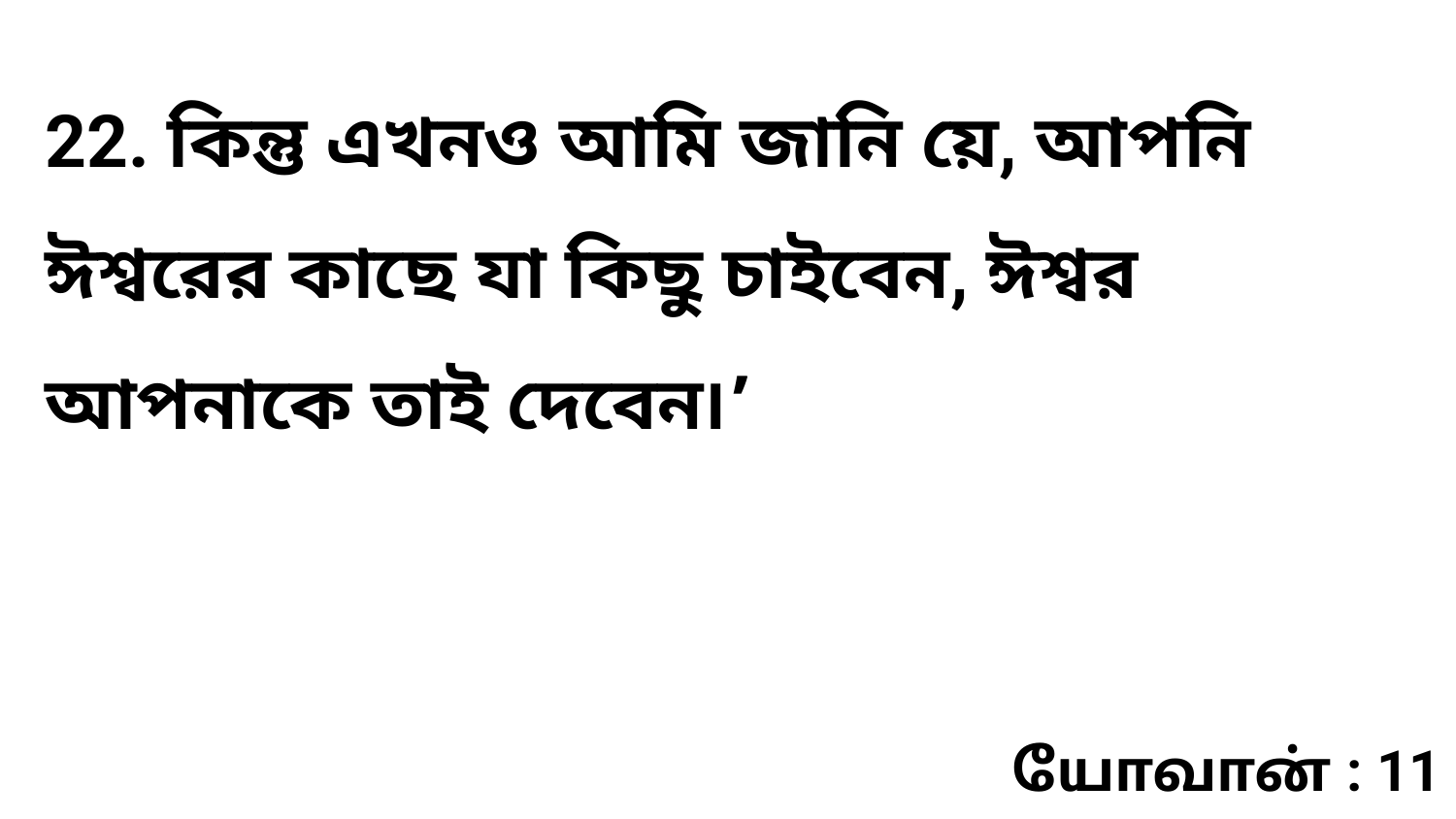

22. কিন্তু এখনও আমি জানি য়ে, আপনি ঈশ্বরের কাছে যা কিছু চাইবেন, ঈশ্বর আপনাকে তাই দেবেন৷’
யோவான் : 11